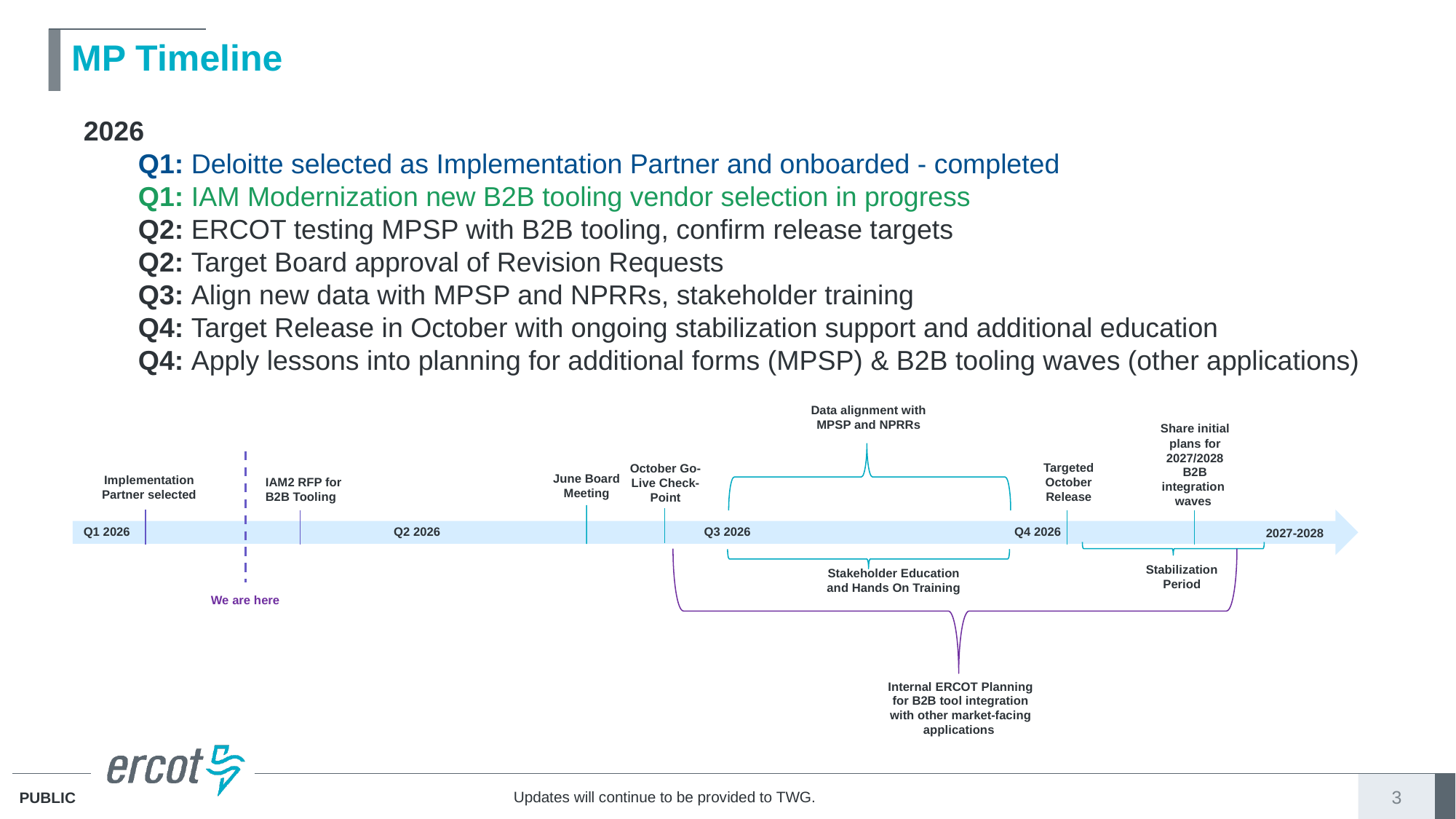

# MP Timeline
2026
Q1: Deloitte selected as Implementation Partner and onboarded - completed
Q1: IAM Modernization new B2B tooling vendor selection in progress
Q2: ERCOT testing MPSP with B2B tooling, confirm release targets
Q2: Target Board approval of Revision Requests
Q3: Align new data with MPSP and NPRRs, stakeholder training
Q4: Target Release in October with ongoing stabilization support and additional education
Q4: Apply lessons into planning for additional forms (MPSP) & B2B tooling waves (other applications)

Data alignment with MPSP and NPRRs
Share initial plans for 2027/2028 B2B integration waves

Targeted October Release
October Go-Live Check-Point

June Board Meeting
Implementation Partner selected
IAM2 RFP for B2B Tooling

Q1 2026
Q2 2026
Q3 2026
Q4 2026
2027-2028
Stabilization Period
Stakeholder Education and Hands On Training
We are here
Internal ERCOT Planning for B2B tool integration with other market-facing applications
Updates will continue to be provided to TWG.
3